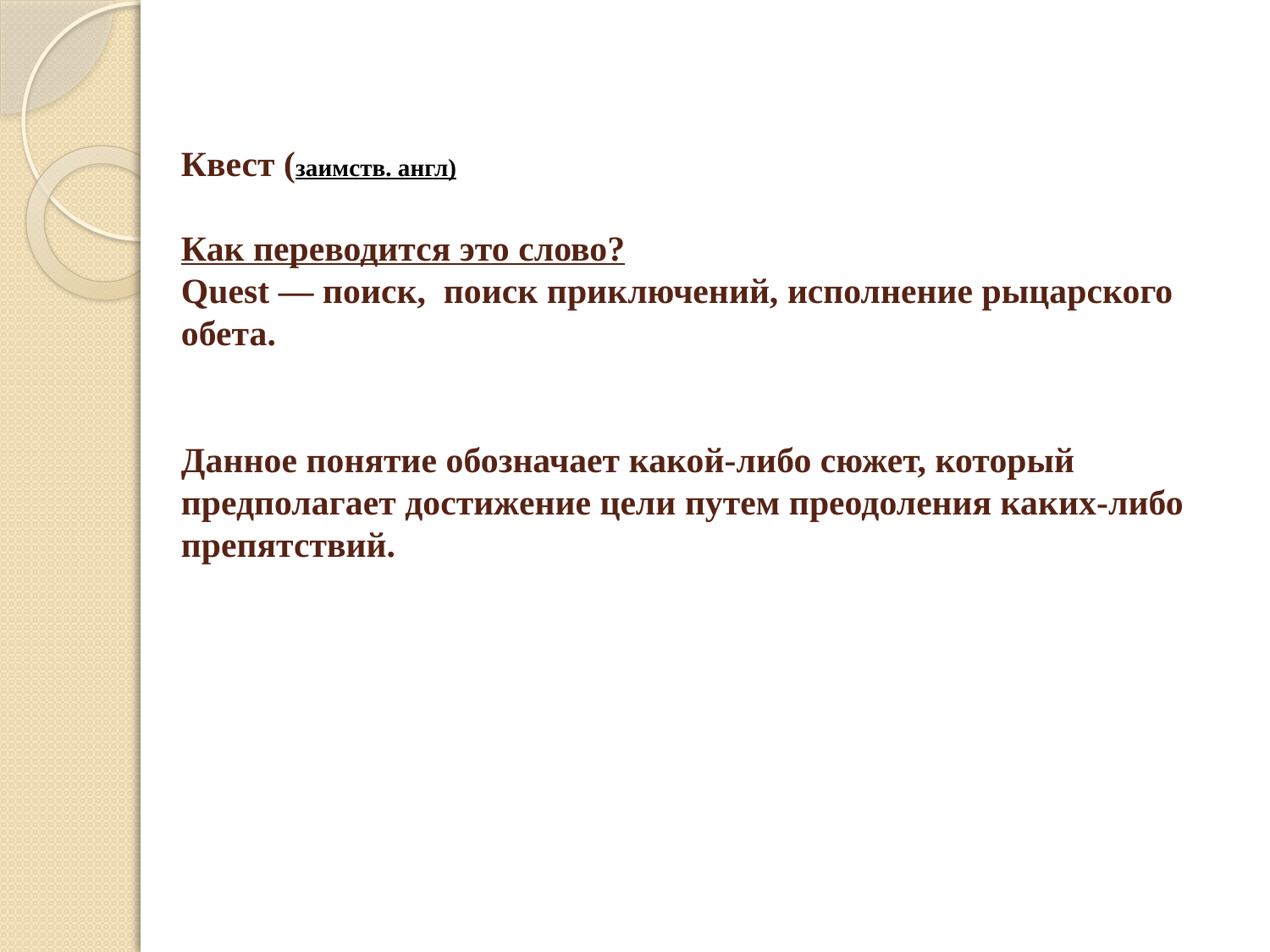

# Квест (заимств. англ) Как переводится это слово? Quest — поиск,  поиск приключений, исполнение рыцарского обета. Данное понятие обозначает какой-либо сюжет, который предполагает достижение цели путем преодоления каких-либо препятствий.